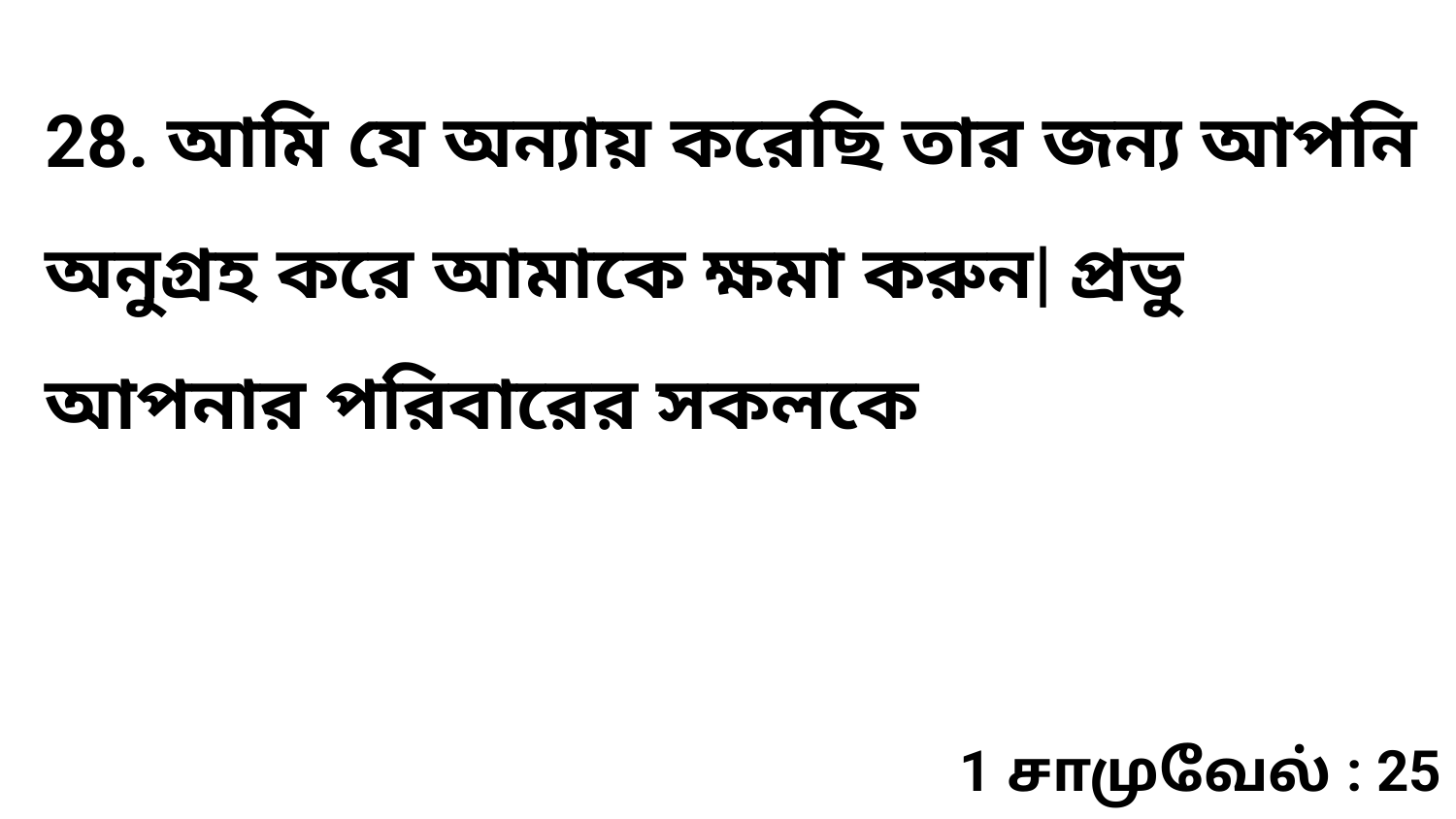

28. আমি যে অন্যায় করেছি তার জন্য আপনি অনুগ্রহ করে আমাকে ক্ষমা করুন| প্রভু আপনার পরিবারের সকলকে
1 சாமுவேல் : 25